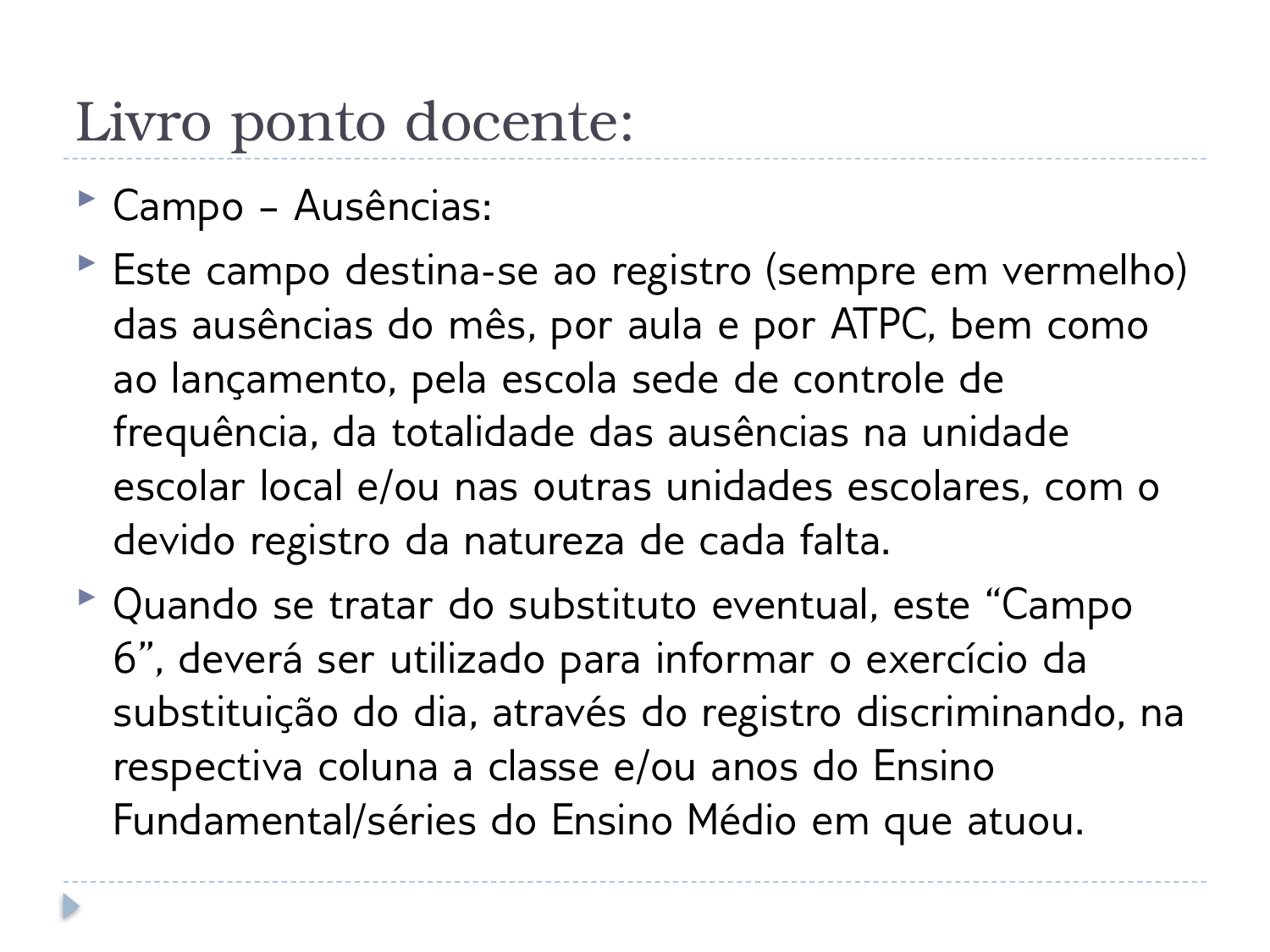

# Livro ponto docente:
Campo – Ausências:
Este campo destina-se ao registro (sempre em vermelho) das ausências do mês, por aula e por ATPC, bem como ao lançamento, pela escola sede de controle de frequência, da totalidade das ausências na unidade escolar local e/ou nas outras unidades escolares, com o devido registro da natureza de cada falta.
Quando se tratar do substituto eventual, este “Campo 6”, deverá ser utilizado para informar o exercício da substituição do dia, através do registro discriminando, na respectiva coluna a classe e/ou anos do Ensino Fundamental/séries do Ensino Médio em que atuou.